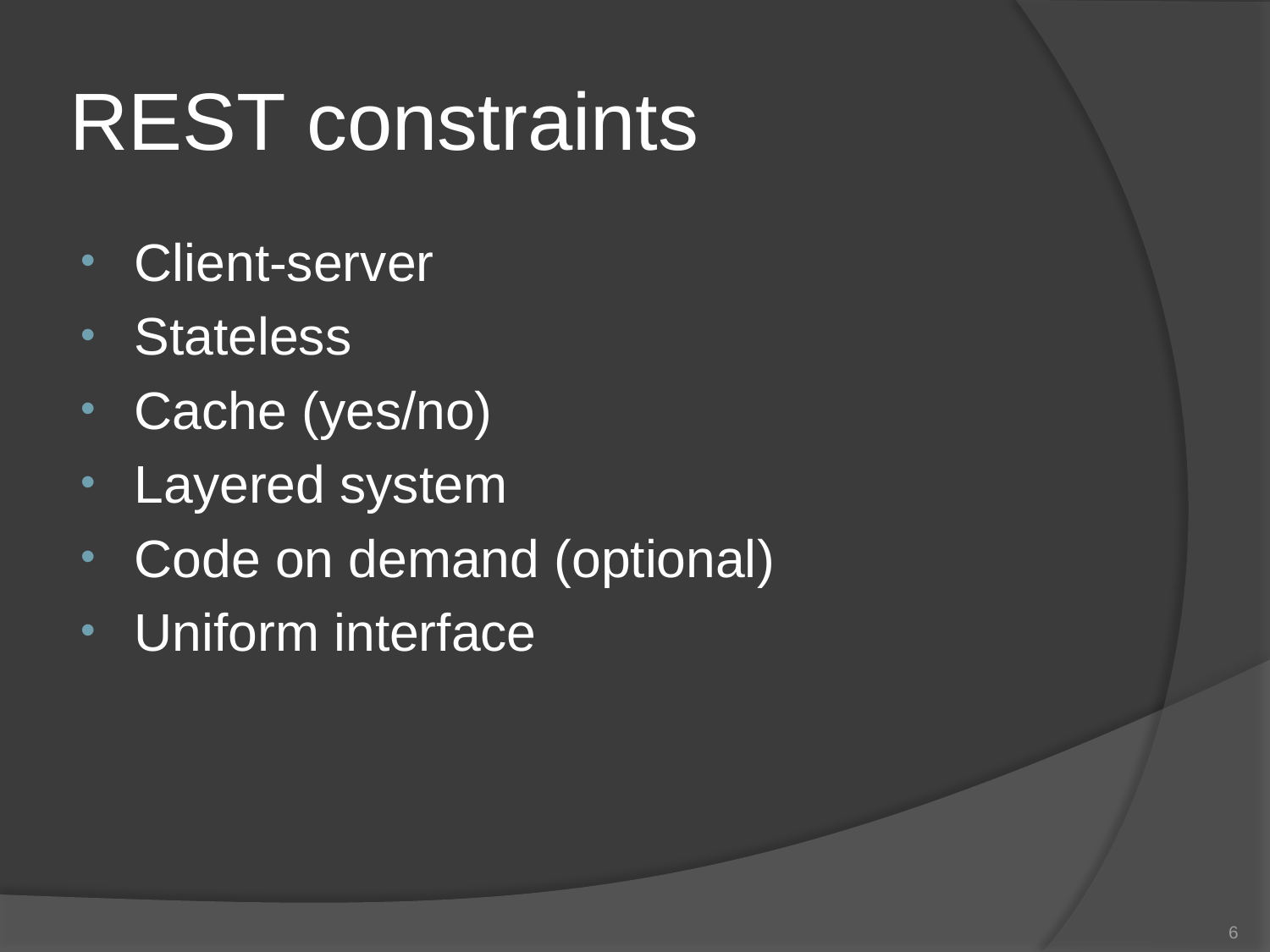

# REST constraints
Client-server
Stateless
Cache (yes/no)
Layered system
Code on demand (optional)
Uniform interface
6